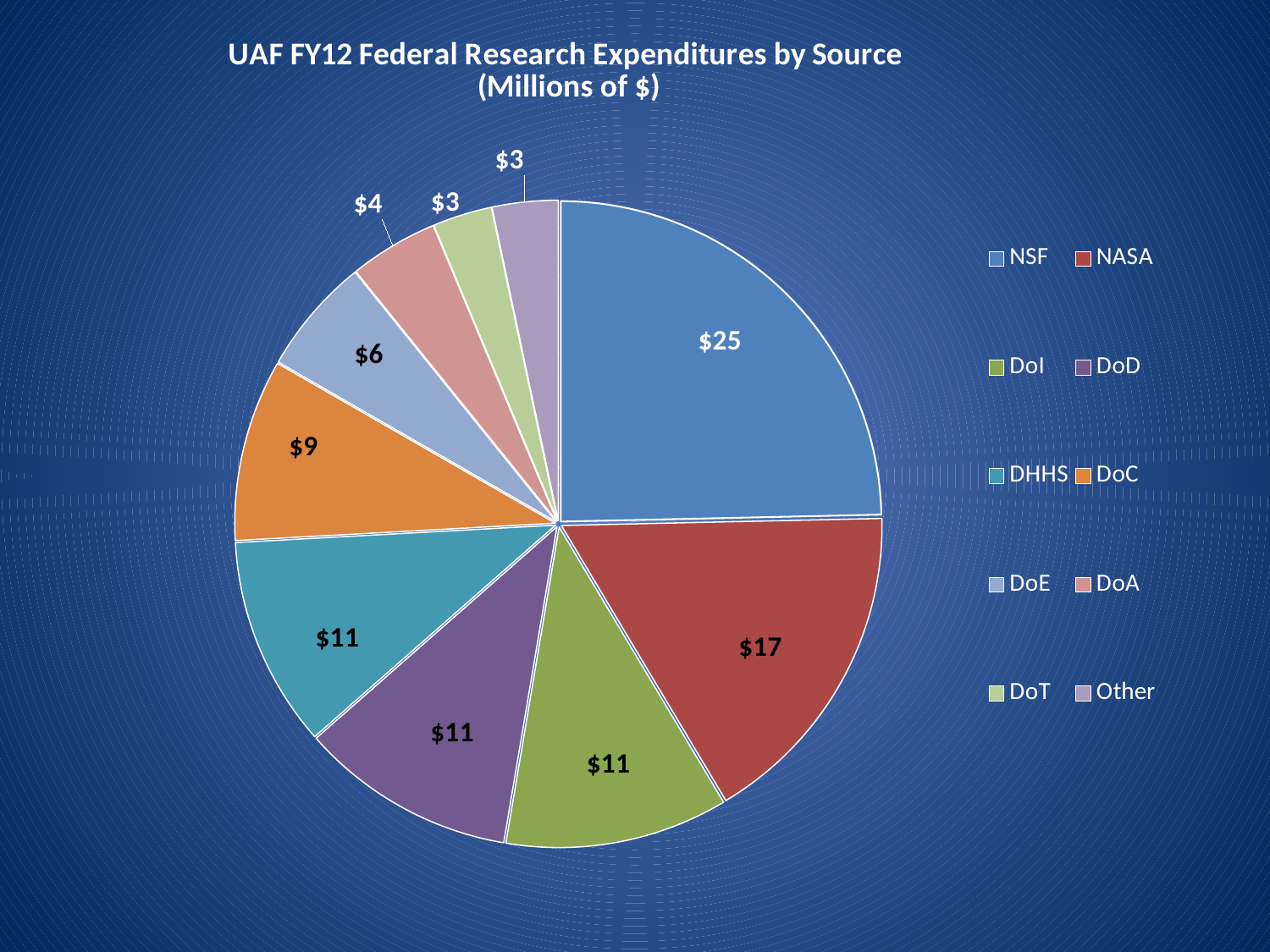

### Chart: UAF FY12 Federal Research Expenditures by Source
(Millions of $)

| Category |  |
|---|---|
| NSF | 24.571900000000003 |
| NASA | 16.7181 |
| DoI | 11.1972 |
| DoD | 10.833200000000001 |
| DHHS | 10.5709 |
| DoC | 9.145700000000001 |
| DoE | 5.8865 |
| DoA | 4.462899999999999 |
| DoT | 2.9842 |
| Other | 3.3034 |